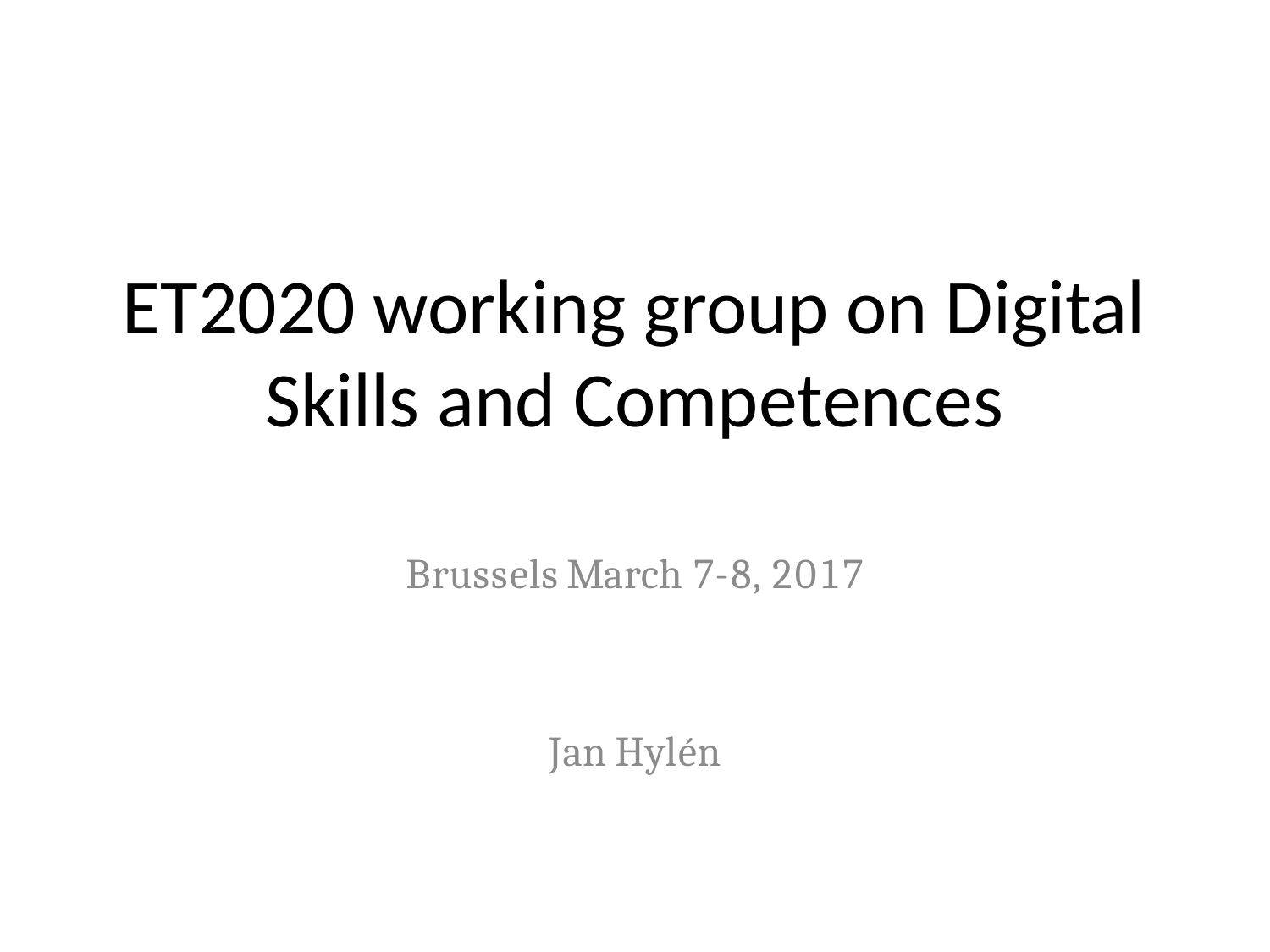

# ET2020 working group on Digital Skills and Competences
Brussels March 7-8, 2017

Jan Hylén